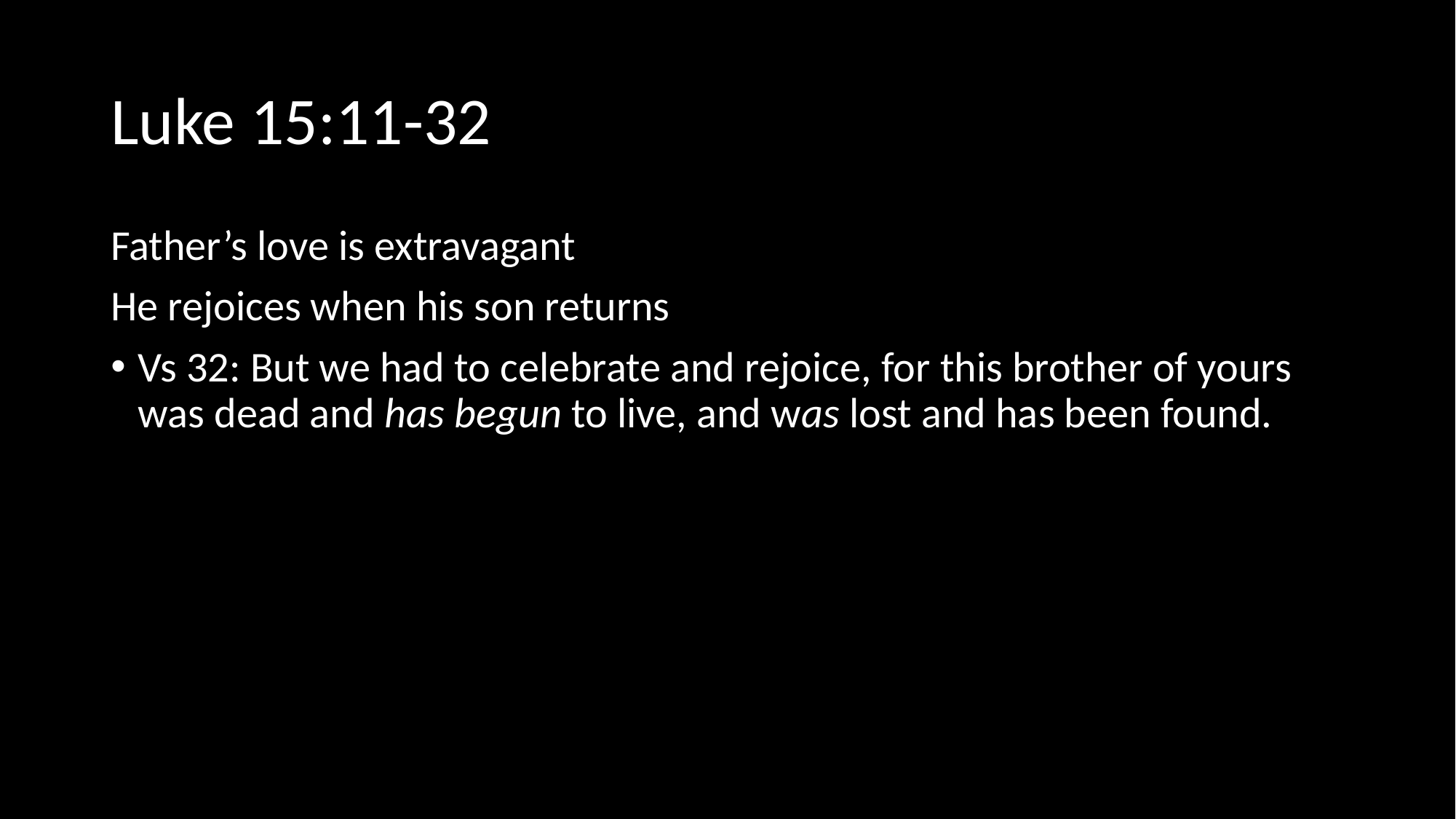

# Luke 15:11-32
Father’s love is extravagant
He rejoices when his son returns
Vs 32: But we had to celebrate and rejoice, for this brother of yours was dead and has begun to live, and was lost and has been found.